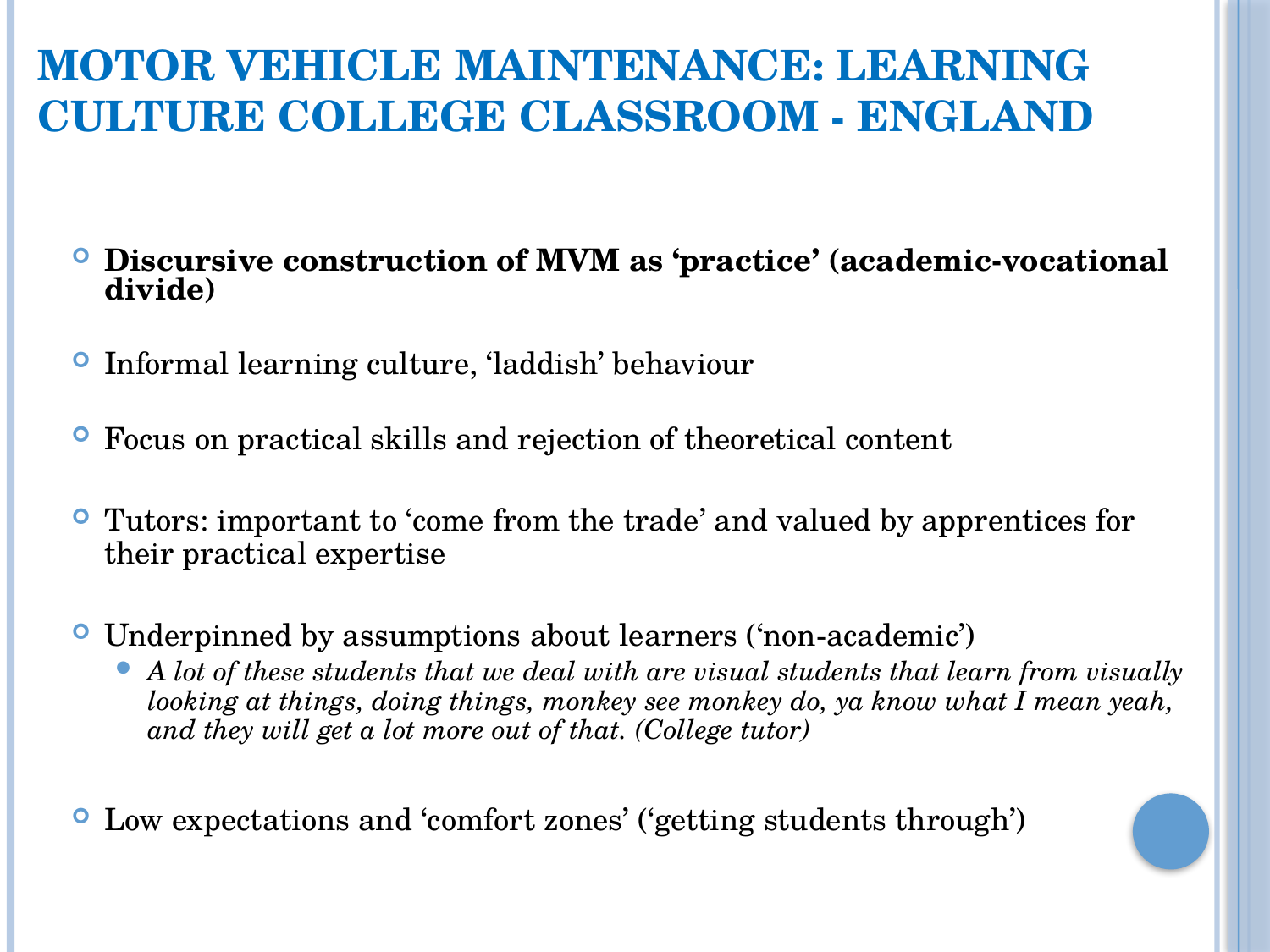

Motor Vehicle maintenance: Learning culture college Classroom - England

Discursive construction of MVM as ‘practice’ (academic-vocational divide)

Informal learning culture, ‘laddish’ behaviour

Focus on practical skills and rejection of theoretical content

Tutors: important to ‘come from the trade’ and valued by apprentices for their practical expertise

Underpinned by assumptions about learners (‘non-academic’)
A lot of these students that we deal with are visual students that learn from visually looking at things, doing things, monkey see monkey do, ya know what I mean yeah, and they will get a lot more out of that. (College tutor)

Low expectations and ‘comfort zones’ (‘getting students through’)